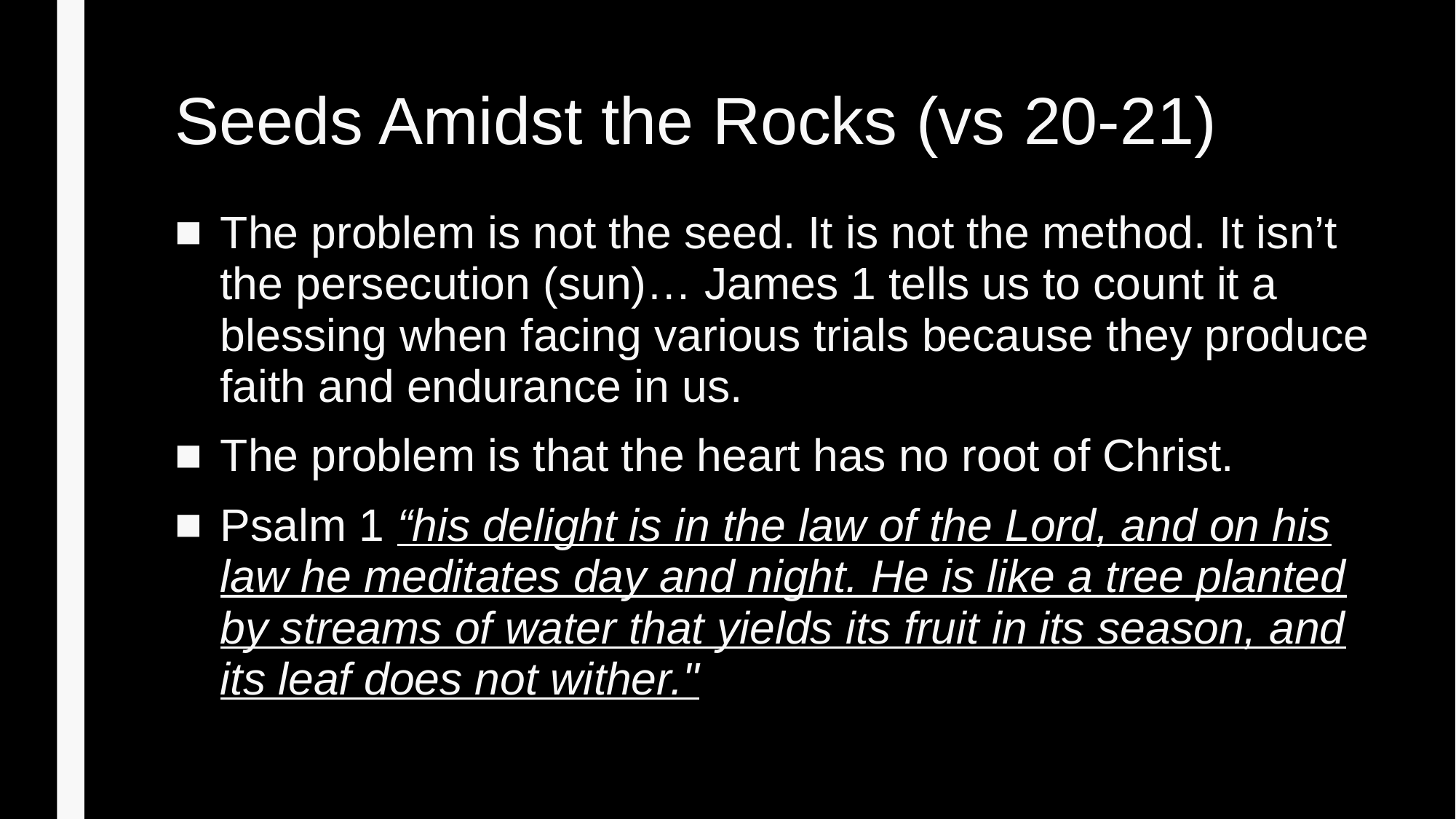

# Seeds Amidst the Rocks (vs 20-21)
The problem is not the seed. It is not the method. It isn’t the persecution (sun)… James 1 tells us to count it a blessing when facing various trials because they produce faith and endurance in us.
The problem is that the heart has no root of Christ.
Psalm 1 “his delight is in the law of the Lord, and on his law he meditates day and night. He is like a tree planted by streams of water that yields its fruit in its season, and its leaf does not wither."